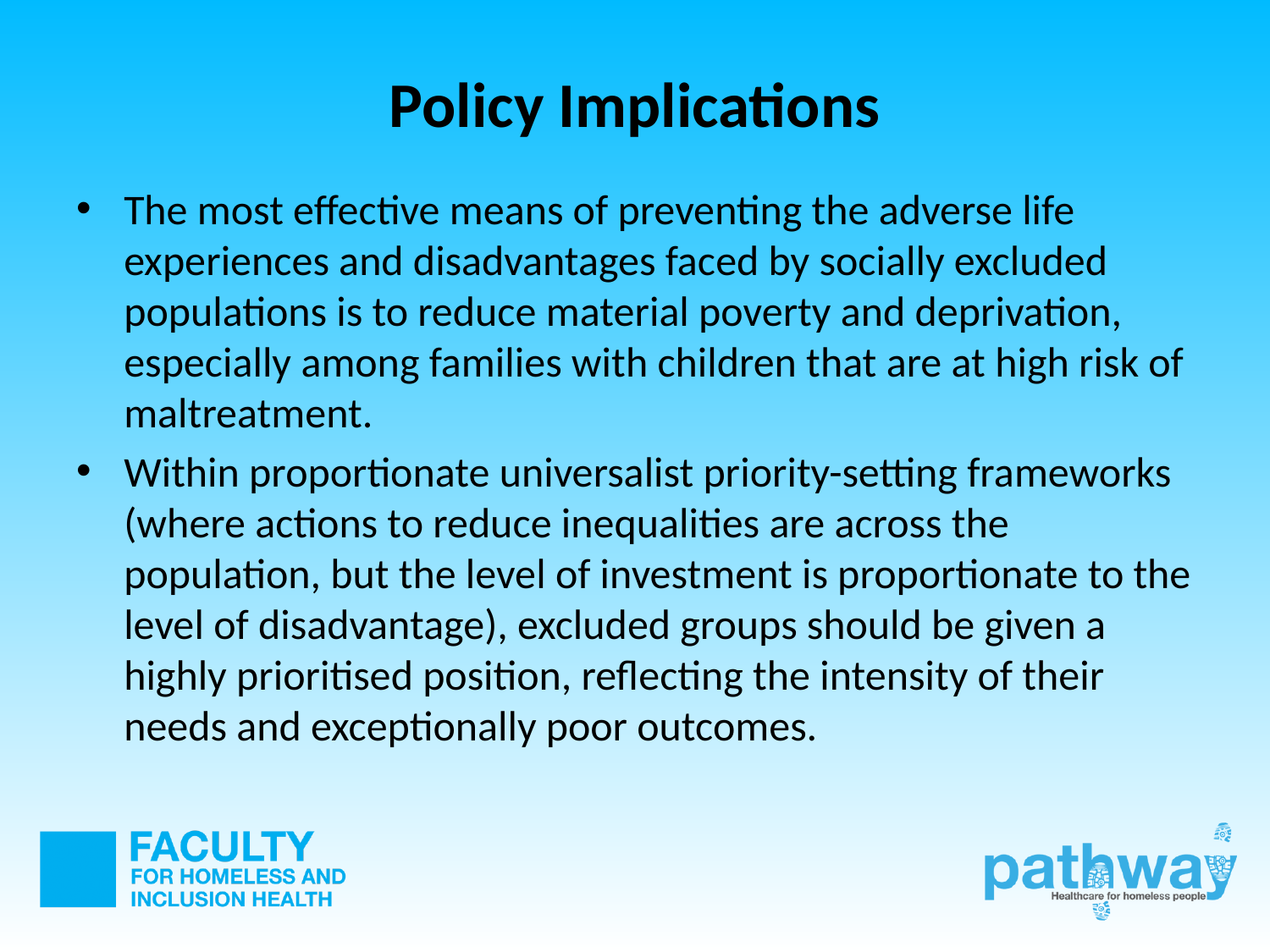

# Policy Implications
The most effective means of preventing the adverse life experiences and disadvantages faced by socially excluded populations is to reduce material poverty and deprivation, especially among families with children that are at high risk of maltreatment.
Within proportionate universalist priority-setting frameworks (where actions to reduce inequalities are across the population, but the level of investment is proportionate to the level of disadvantage), excluded groups should be given a highly prioritised position, reflecting the intensity of their needs and exceptionally poor outcomes.